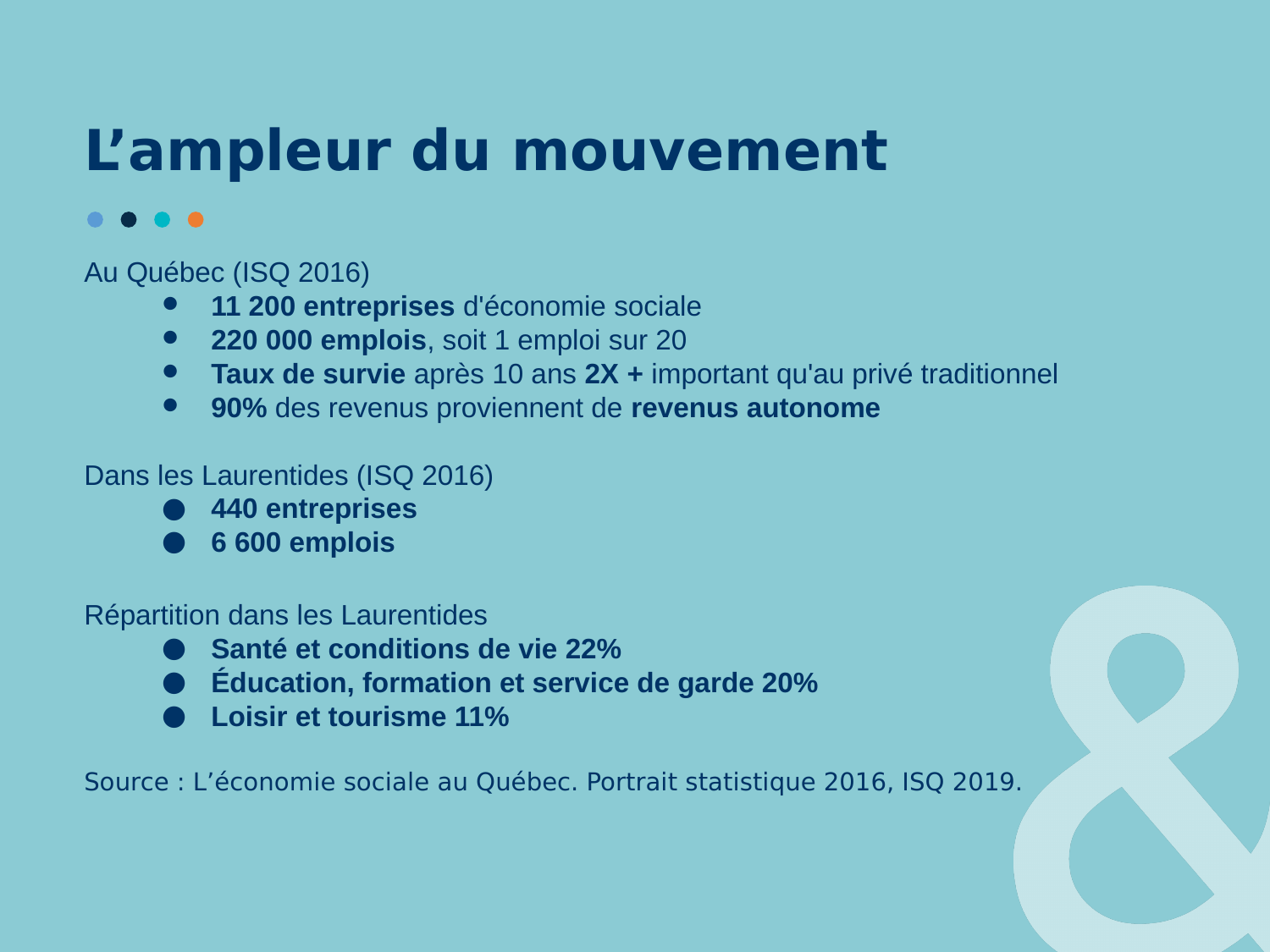

L’ampleur du mouvement
Au Québec (ISQ 2016)
11 200 entreprises d'économie sociale
220 000 emplois, soit 1 emploi sur 20
Taux de survie après 10 ans 2X + important qu'au privé traditionnel
90% des revenus proviennent de revenus autonome

Dans les Laurentides (ISQ 2016)
440 entreprises
6 600 emplois

Répartition dans les Laurentides
Santé et conditions de vie 22%
Éducation, formation et service de garde 20%
Loisir et tourisme 11%

Source : L’économie sociale au Québec. Portrait statistique 2016, ISQ 2019.